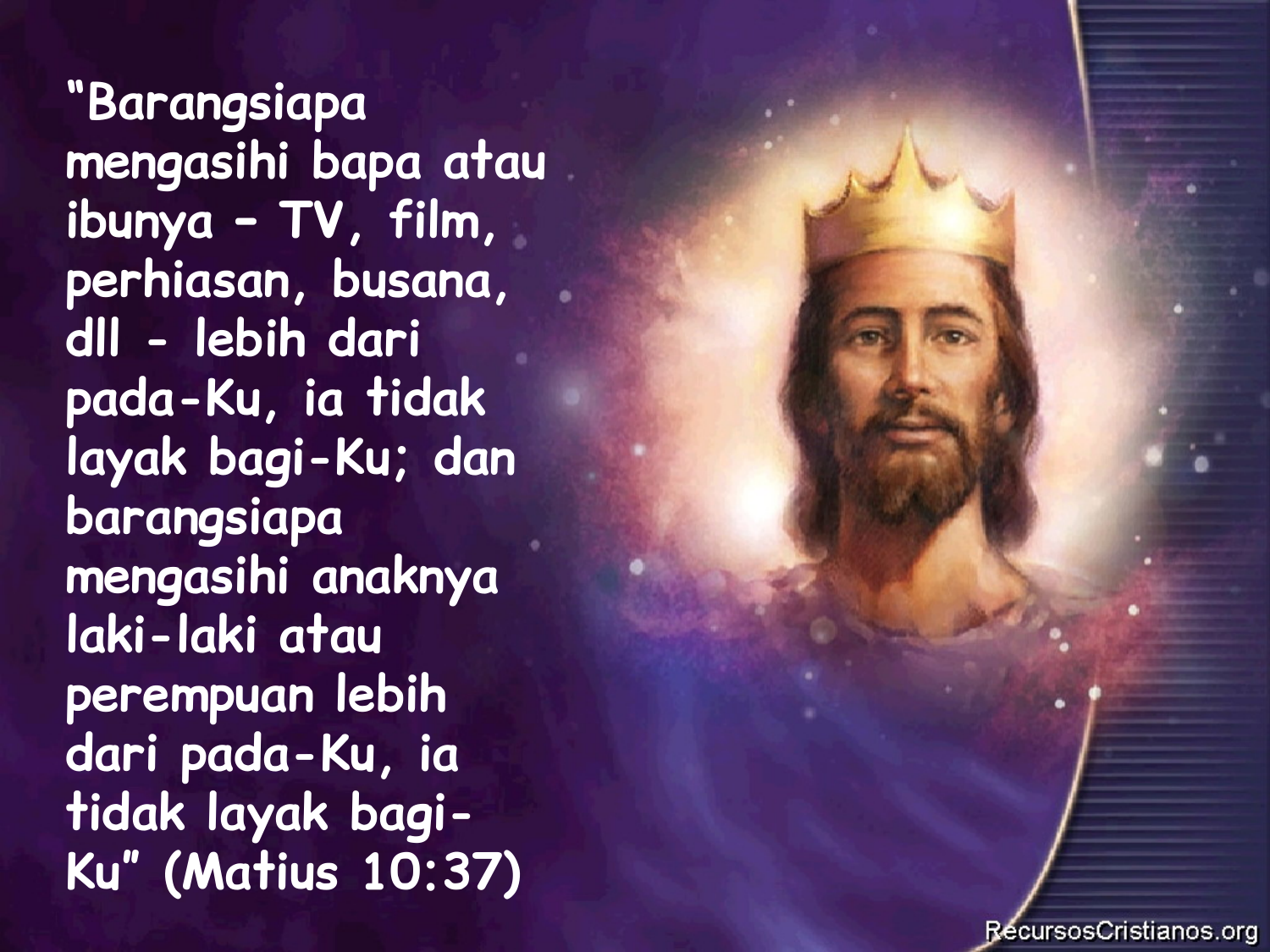

“Barangsiapa mengasihi bapa atau ibunya – TV, film, perhiasan, busana, dll - lebih dari pada-Ku, ia tidak layak bagi-Ku; dan barangsiapa mengasihi anaknya laki-laki atau perempuan lebih dari pada-Ku, ia tidak layak bagi-Ku” (Matius 10:37)